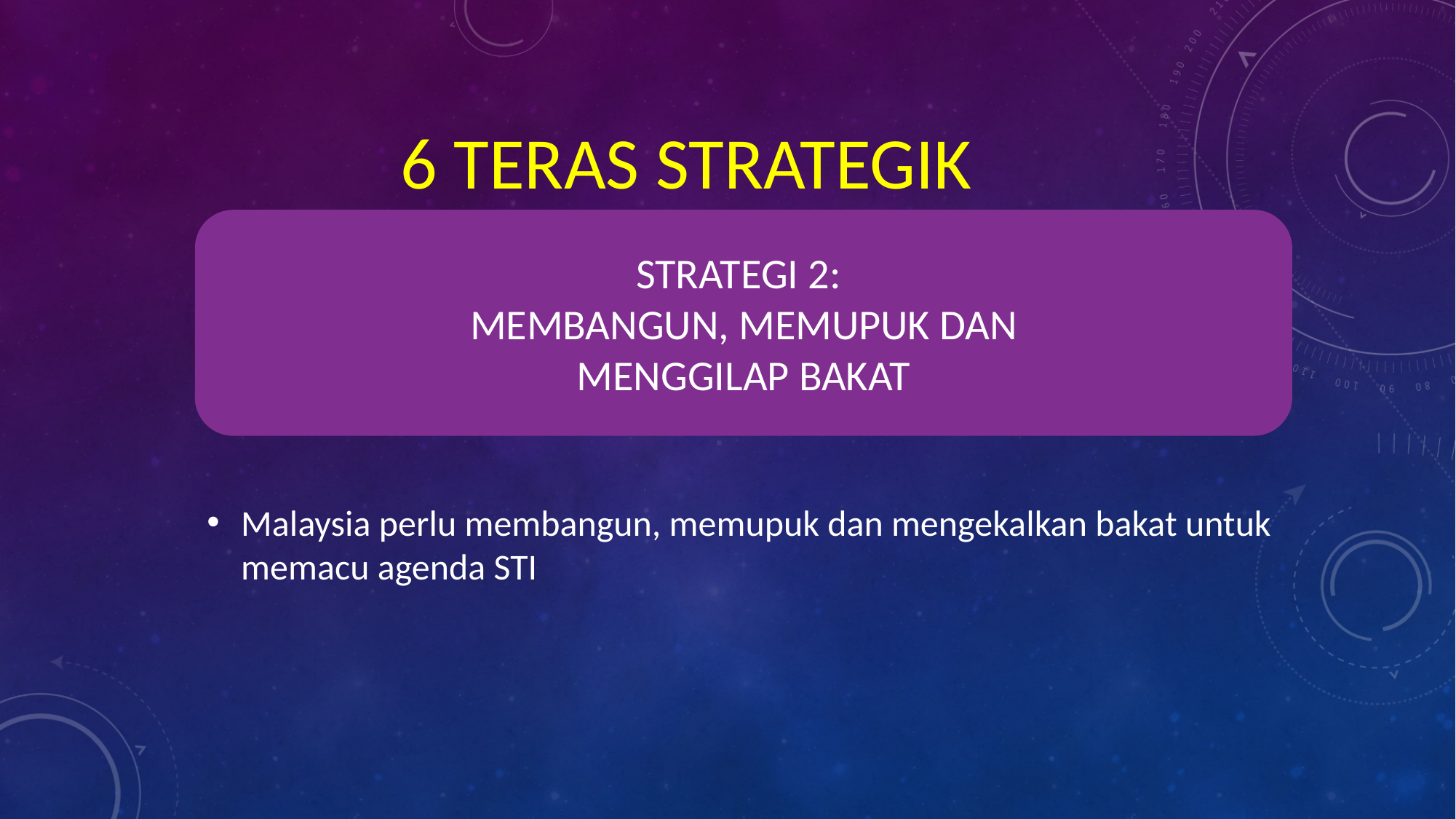

6 TERAS STRATEGIK
STRATEGI 2:
MEMBANGUN, MEMUPUK DAN
MENGGILAP BAKAT
Malaysia perlu membangun, memupuk dan mengekalkan bakat untuk memacu agenda STI